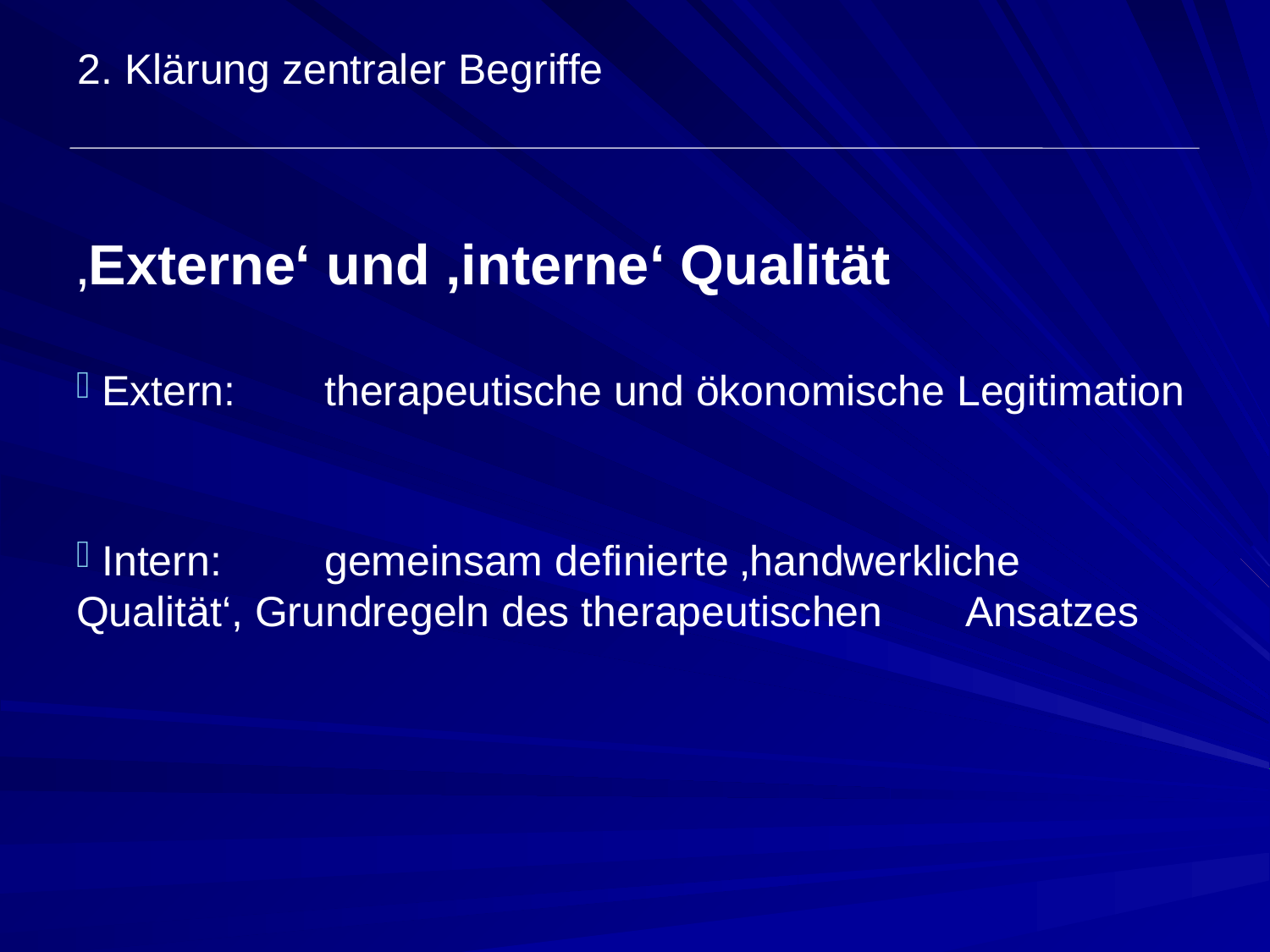

2. Klärung zentraler Begriffe
‚Externe‘ und ‚interne‘ Qualität

 Extern:	therapeutische und ökonomische Legitimation

 Intern:	gemeinsam definierte ‚handwerkliche 	Qualität‘, Grundregeln des therapeutischen 	Ansatzes